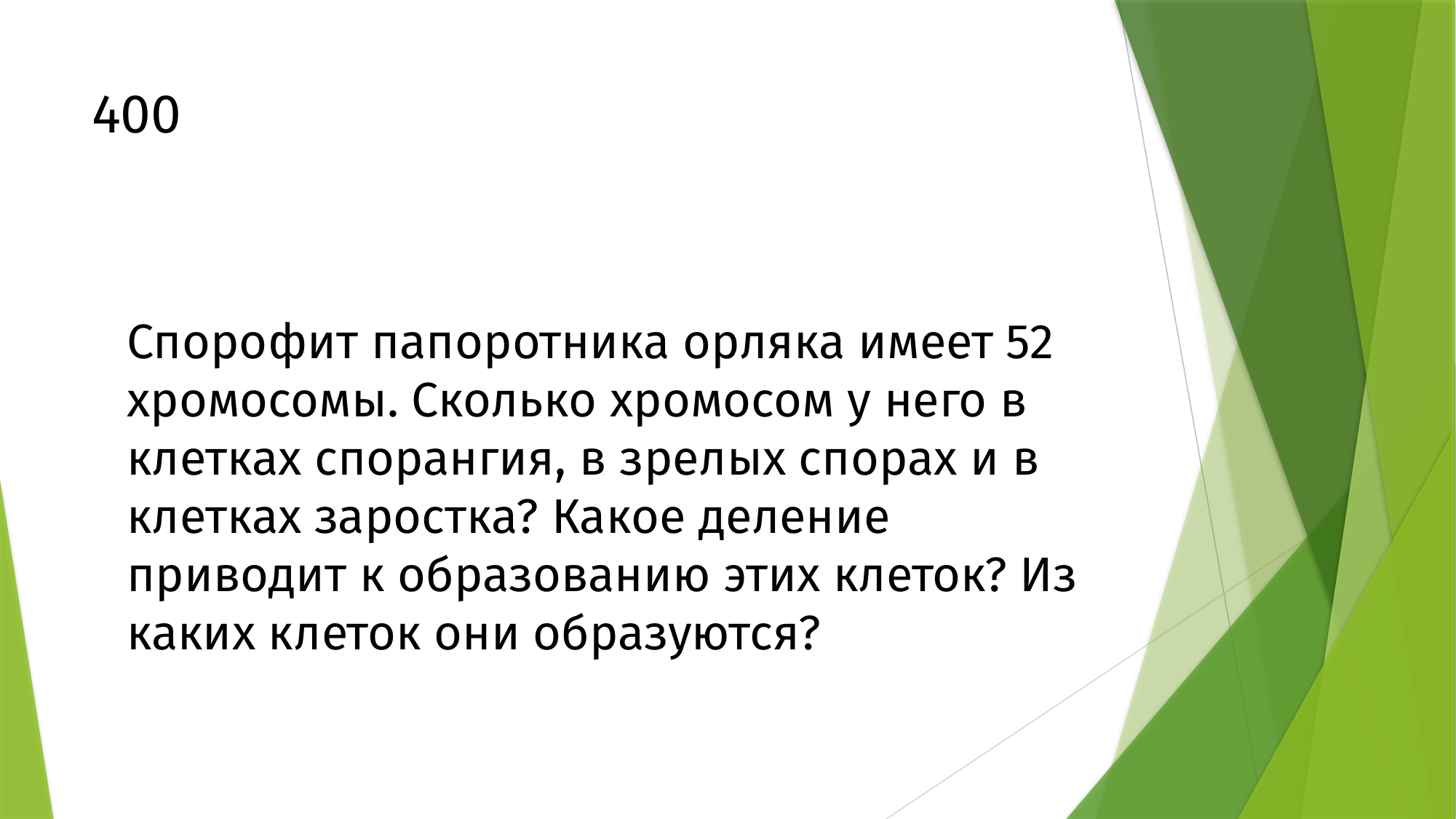

# 400
Спорофит папоротника орляка имеет 52 хромосомы. Сколько хромосом у него в клетках спорангия, в зрелых спорах и в клетках заростка? Какое деление приводит к образованию этих клеток? Из каких клеток они образуются?